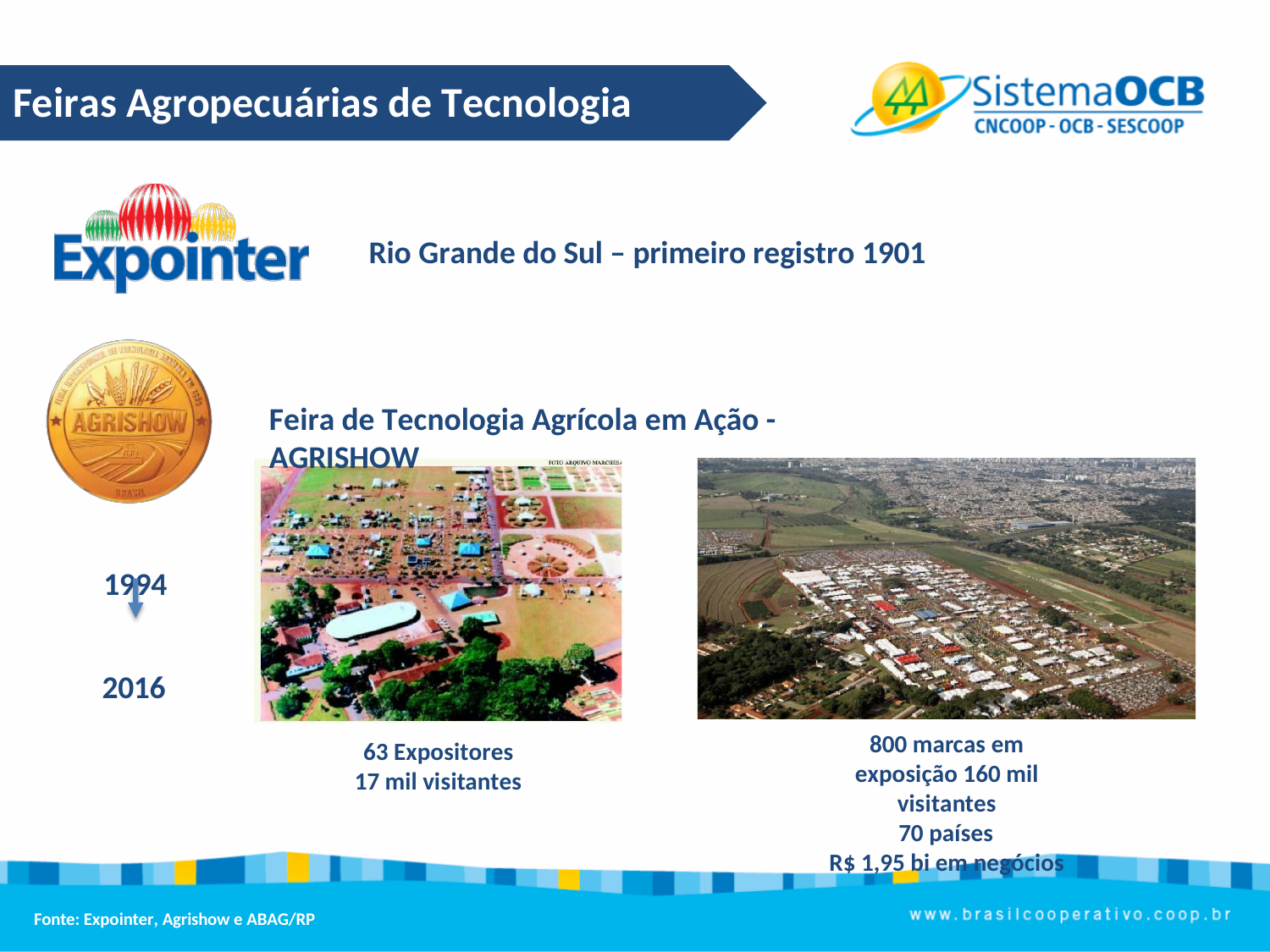

# Feiras Agropecuárias de Tecnologia

Rio Grande do Sul – primeiro registro 1901

Feira de Tecnologia Agrícola em Ação - AGRISHOW

1994

2016

800 marcas em exposição 160 mil visitantes
70 países
R$ 1,95 bi em negócios
63 Expositores
17 mil visitantes
Fonte: Expointer, Agrishow e ABAG/RP